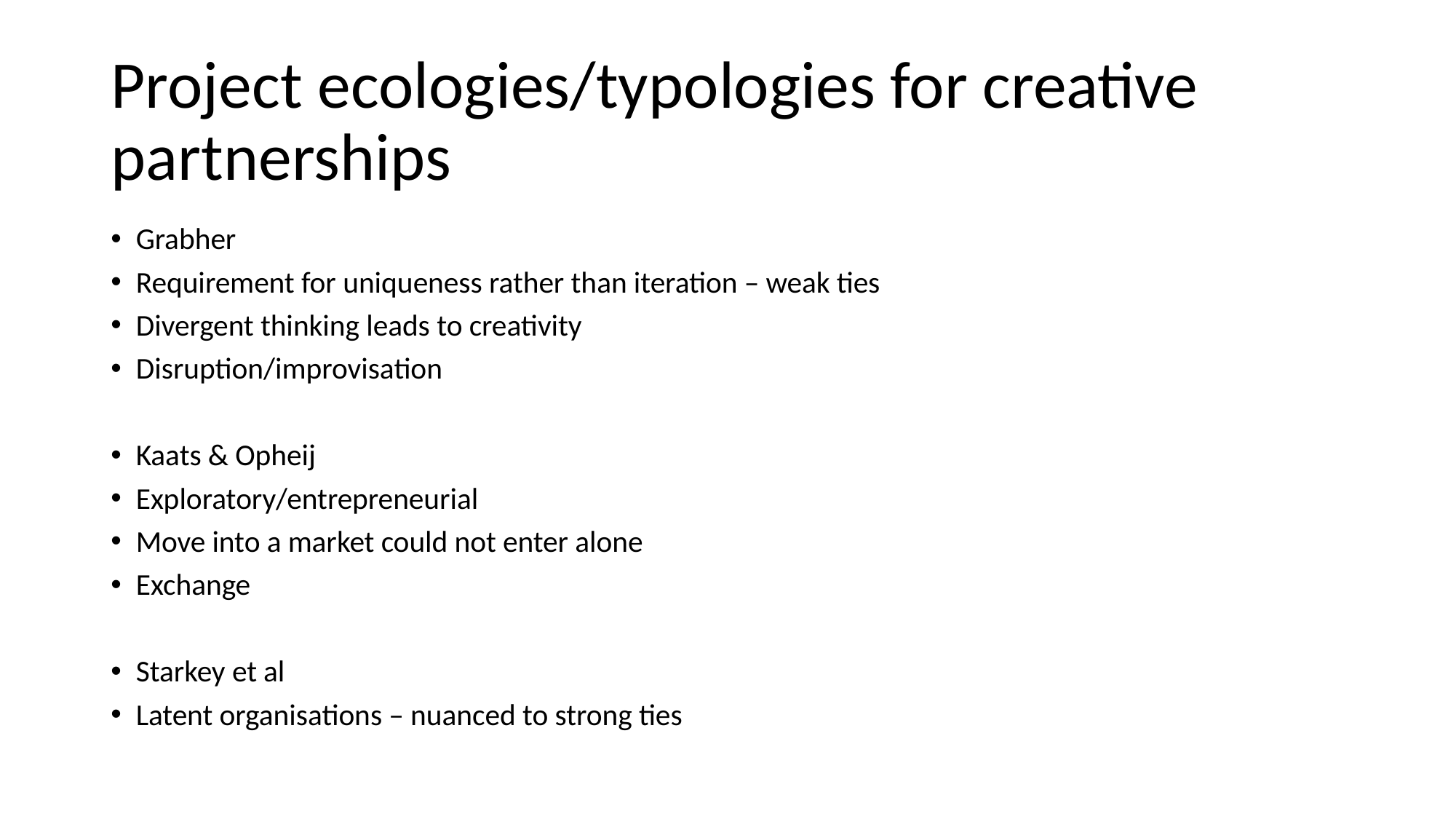

# Project ecologies/typologies for creative partnerships
Grabher
Requirement for uniqueness rather than iteration – weak ties
Divergent thinking leads to creativity
Disruption/improvisation

Kaats & Opheij
Exploratory/entrepreneurial
Move into a market could not enter alone
Exchange

Starkey et al
Latent organisations – nuanced to strong ties